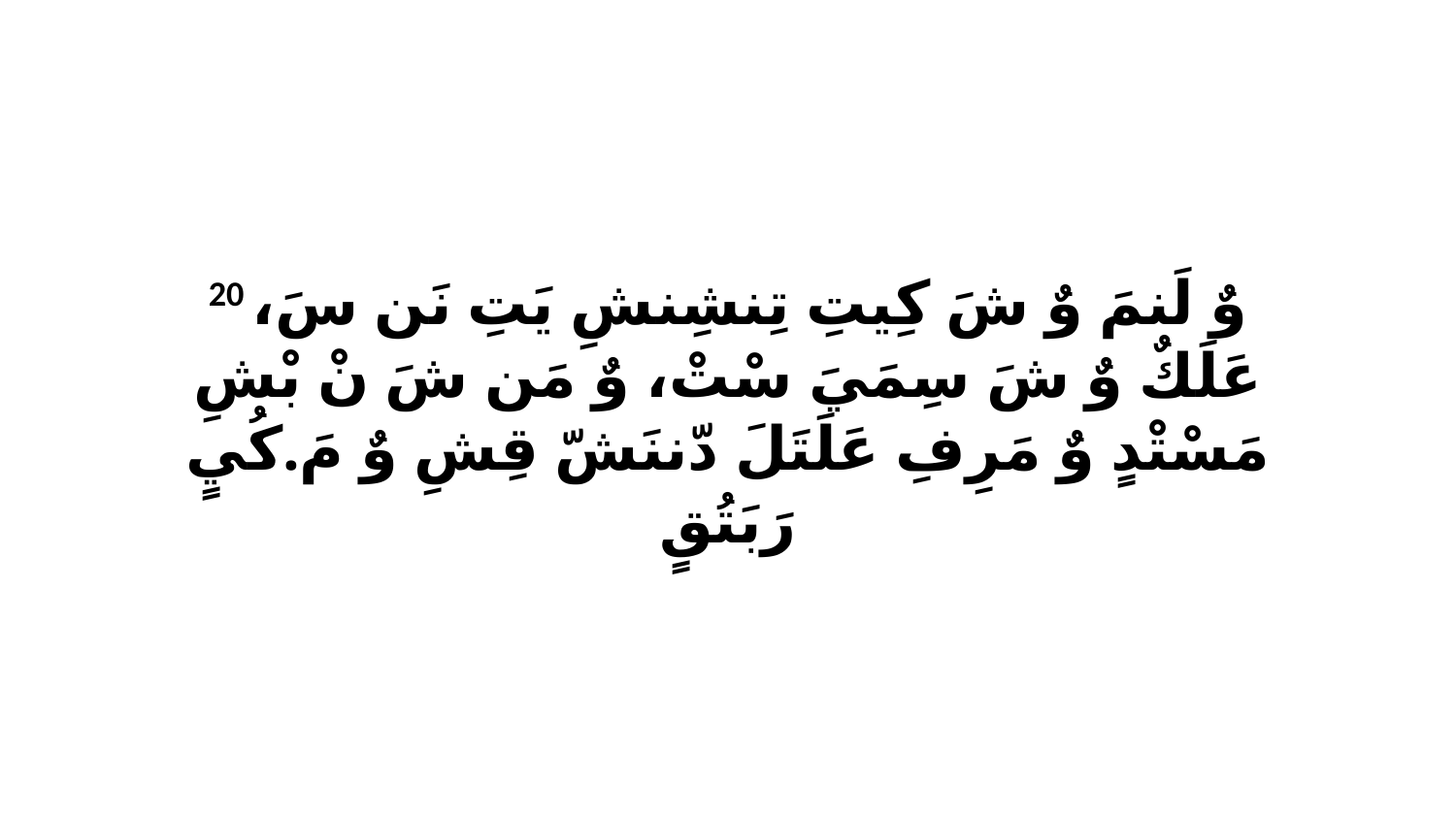

20 وٌ لَنمَ وٌ شَ كِيتِ تِنشِنشِ يَتِ نَن سَ، عَلَكٌ وٌ شَ سِمَيَ سْتْ، وٌ مَن شَ نْ بْشِ مَسْتْدٍ وٌ مَرِفِ عَلَتَلَ دّننَشّ قِشِ وٌ مَ.كُيٍ رَبَتُقٍ